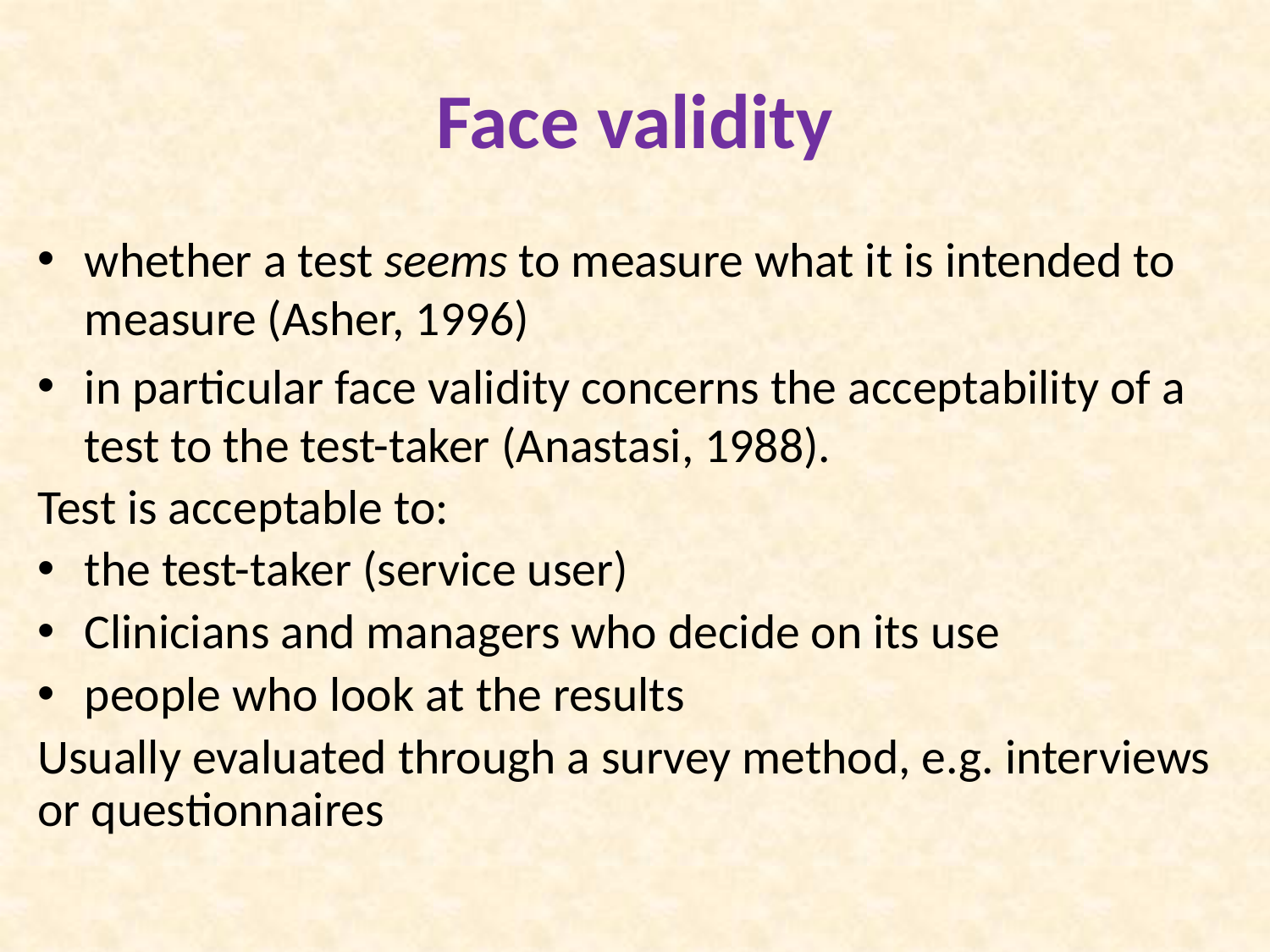

# Face validity
whether a test seems to measure what it is intended to measure (Asher, 1996)
in particular face validity concerns the acceptability of a test to the test-taker (Anastasi, 1988).
Test is acceptable to:
the test-taker (service user)
Clinicians and managers who decide on its use
people who look at the results
Usually evaluated through a survey method, e.g. interviews or questionnaires